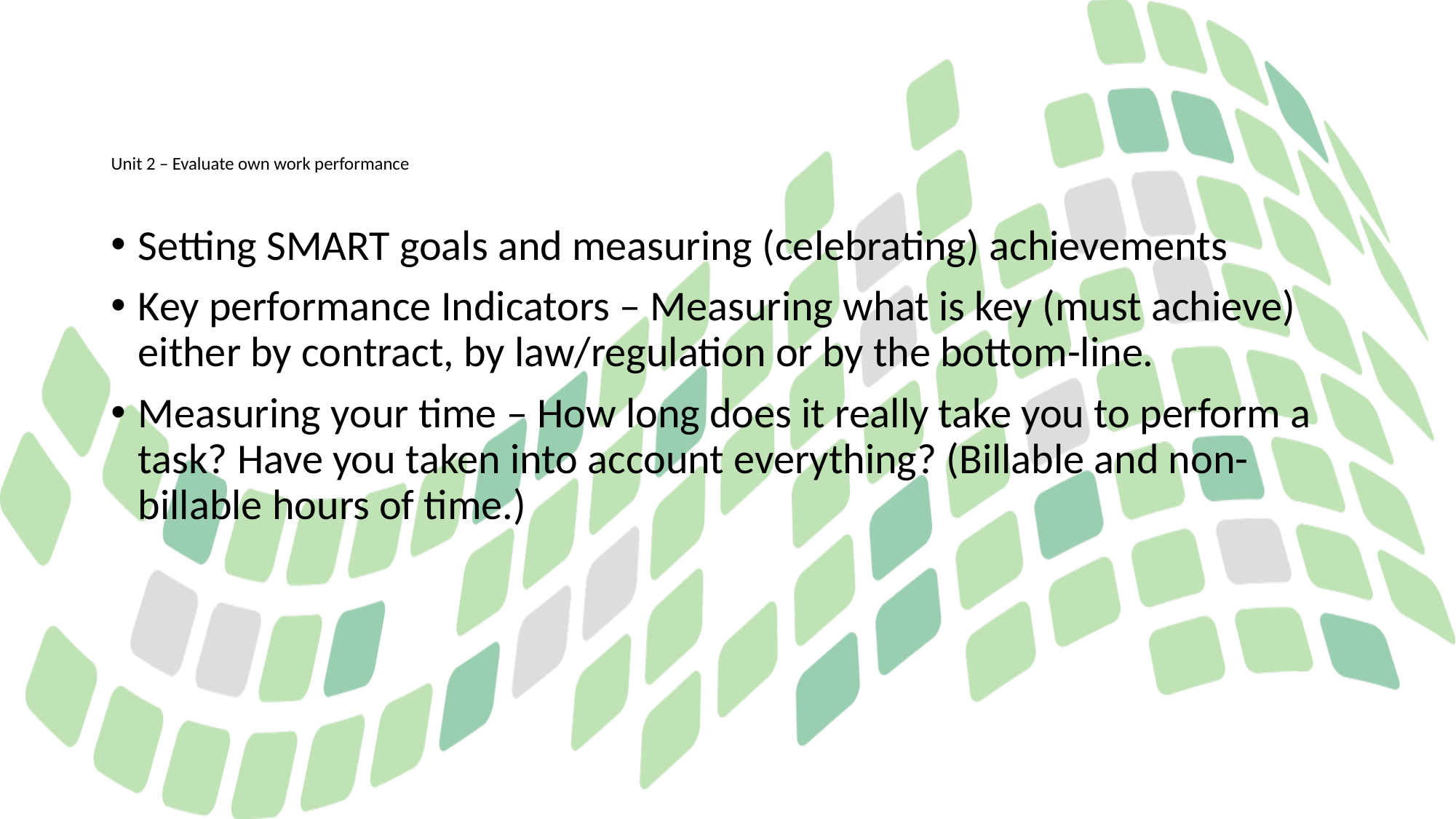

# Unit 2 – Evaluate own work performance
Setting SMART goals and measuring (celebrating) achievements
Key performance Indicators – Measuring what is key (must achieve) either by contract, by law/regulation or by the bottom-line.
Measuring your time – How long does it really take you to perform a task? Have you taken into account everything? (Billable and non-billable hours of time.)